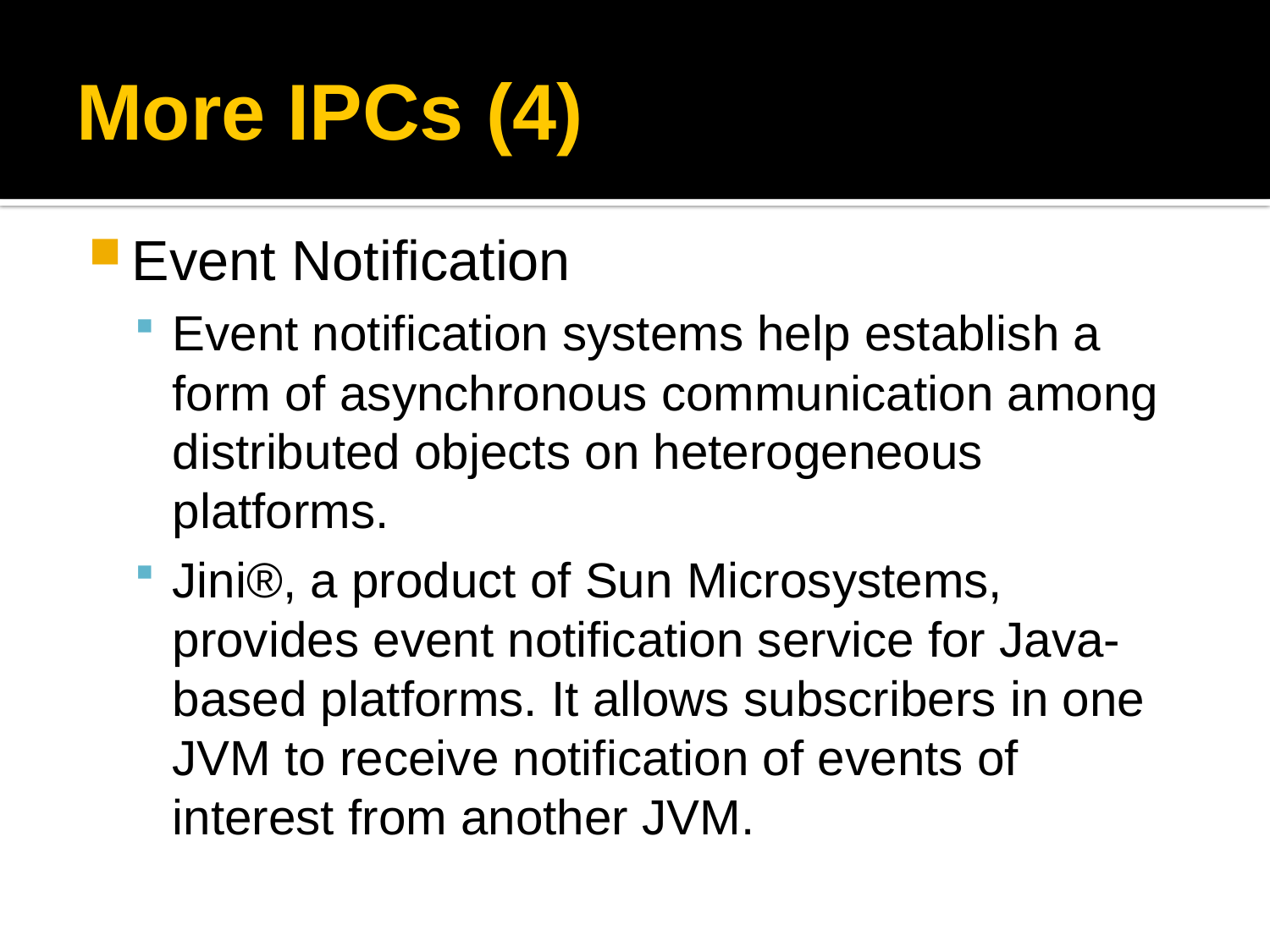

# More IPCs (4)
Event Notification
Event notification systems help establish a form of asynchronous communication among distributed objects on heterogeneous platforms.
Jini®, a product of Sun Microsystems, provides event notification service for Java-based platforms. It allows subscribers in one JVM to receive notification of events of interest from another JVM.